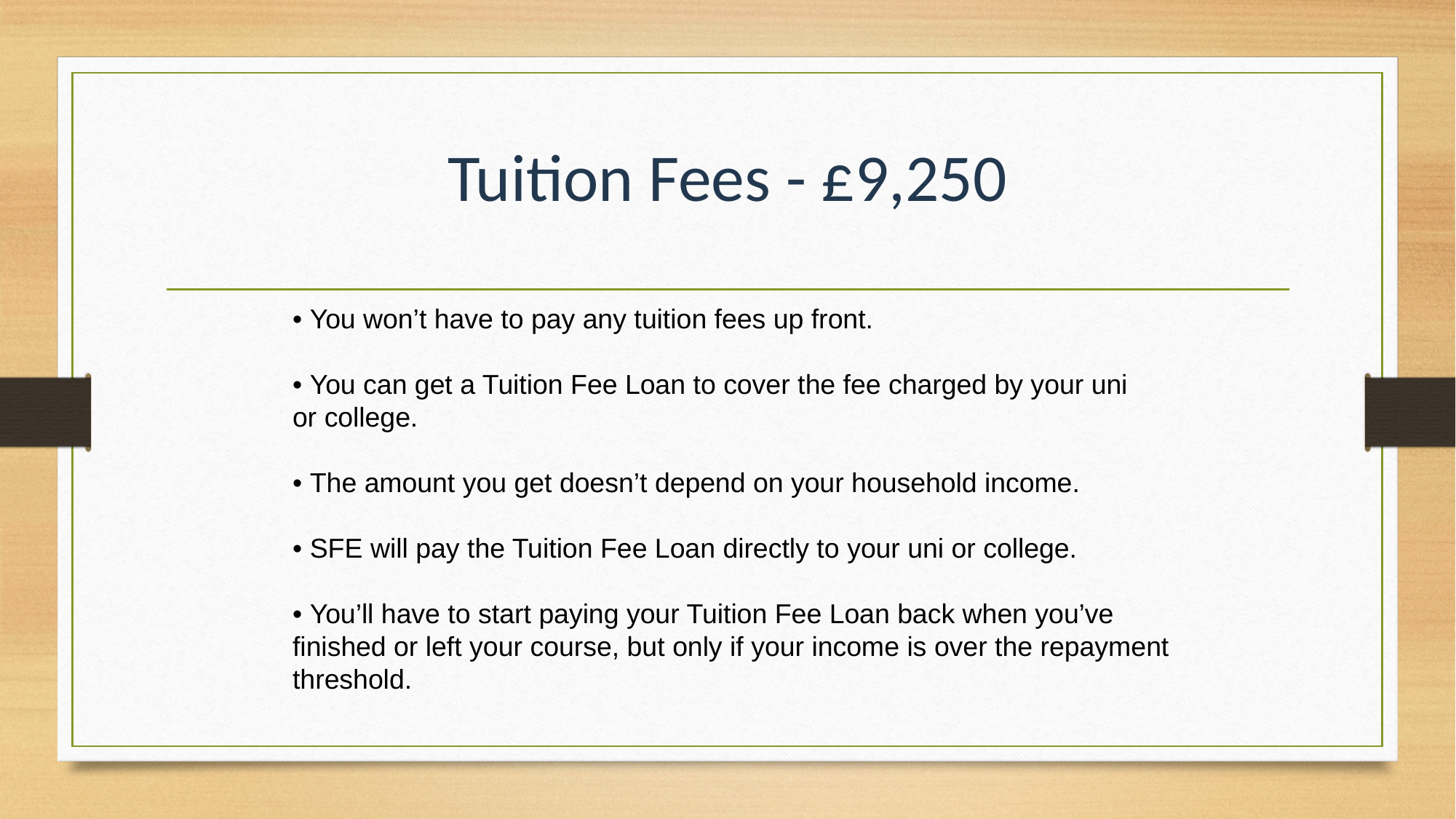

# Tuition Fees - £9,250
• You won’t have to pay any tuition fees up front.

• You can get a Tuition Fee Loan to cover the fee charged by your uni
or college.

• The amount you get doesn’t depend on your household income.

• SFE will pay the Tuition Fee Loan directly to your uni or college.

• You’ll have to start paying your Tuition Fee Loan back when you’ve
finished or left your course, but only if your income is over the repayment
threshold.